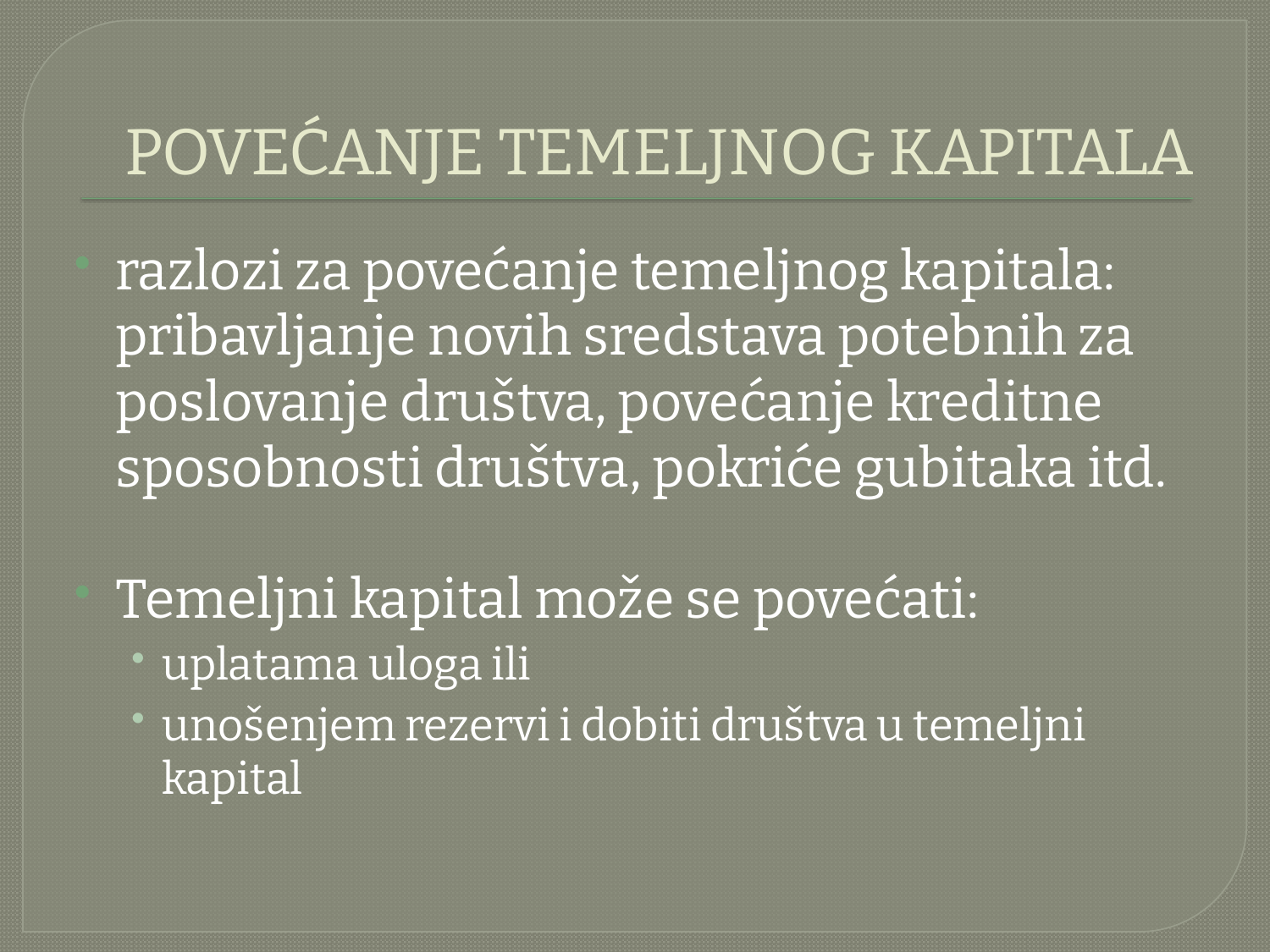

# POVEĆANJE TEMELJNOG KAPITALA
razlozi za povećanje temeljnog kapitala: pribavljanje novih sredstava potebnih za poslovanje društva, povećanje kreditne sposobnosti društva, pokriće gubitaka itd.

Temeljni kapital može se povećati:
uplatama uloga ili
unošenjem rezervi i dobiti društva u temeljni kapital